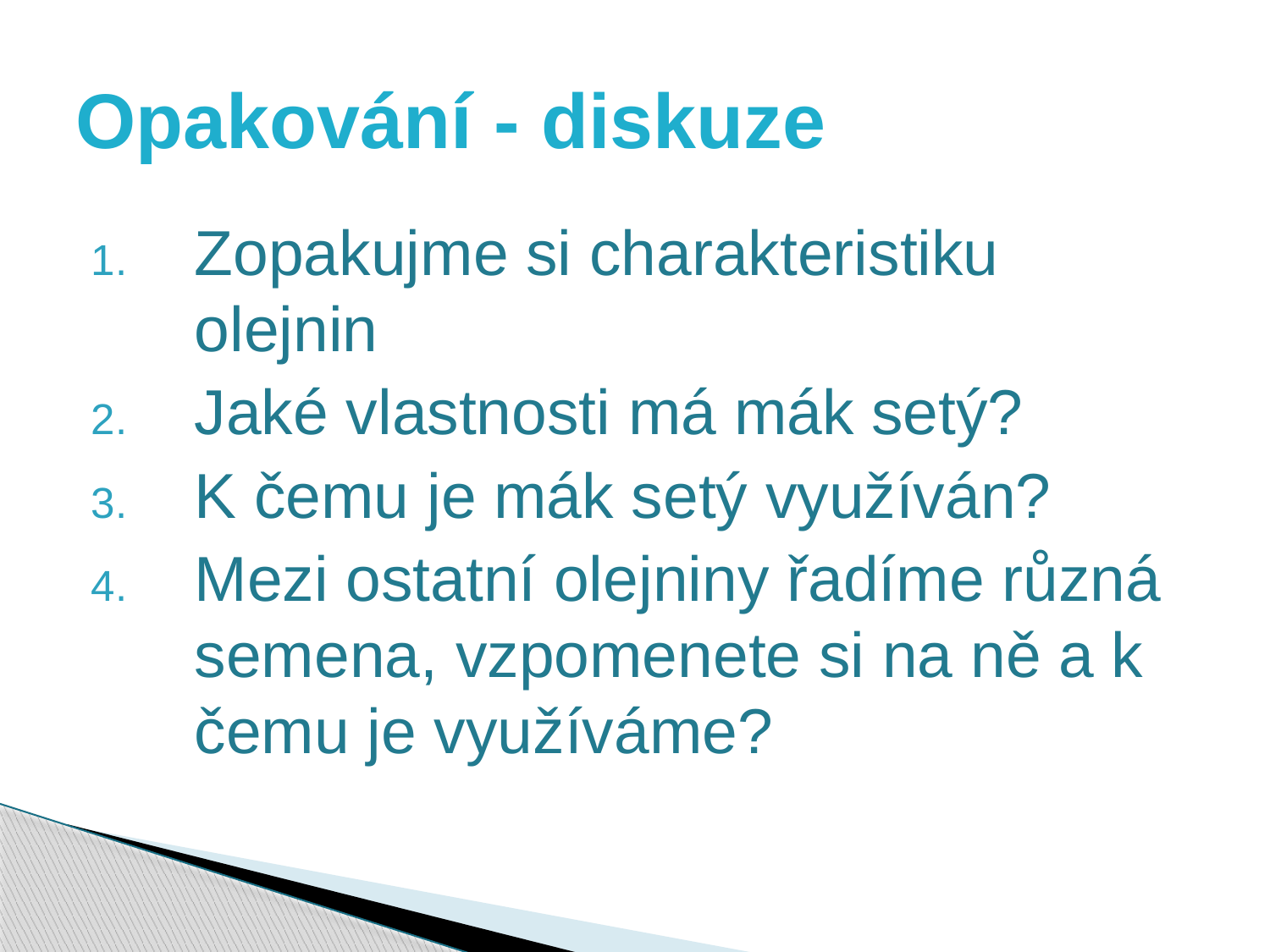

# Opakování - diskuze
Zopakujme si charakteristiku olejnin
Jaké vlastnosti má mák setý?
K čemu je mák setý využíván?
Mezi ostatní olejniny řadíme různá semena, vzpomenete si na ně a k čemu je využíváme?